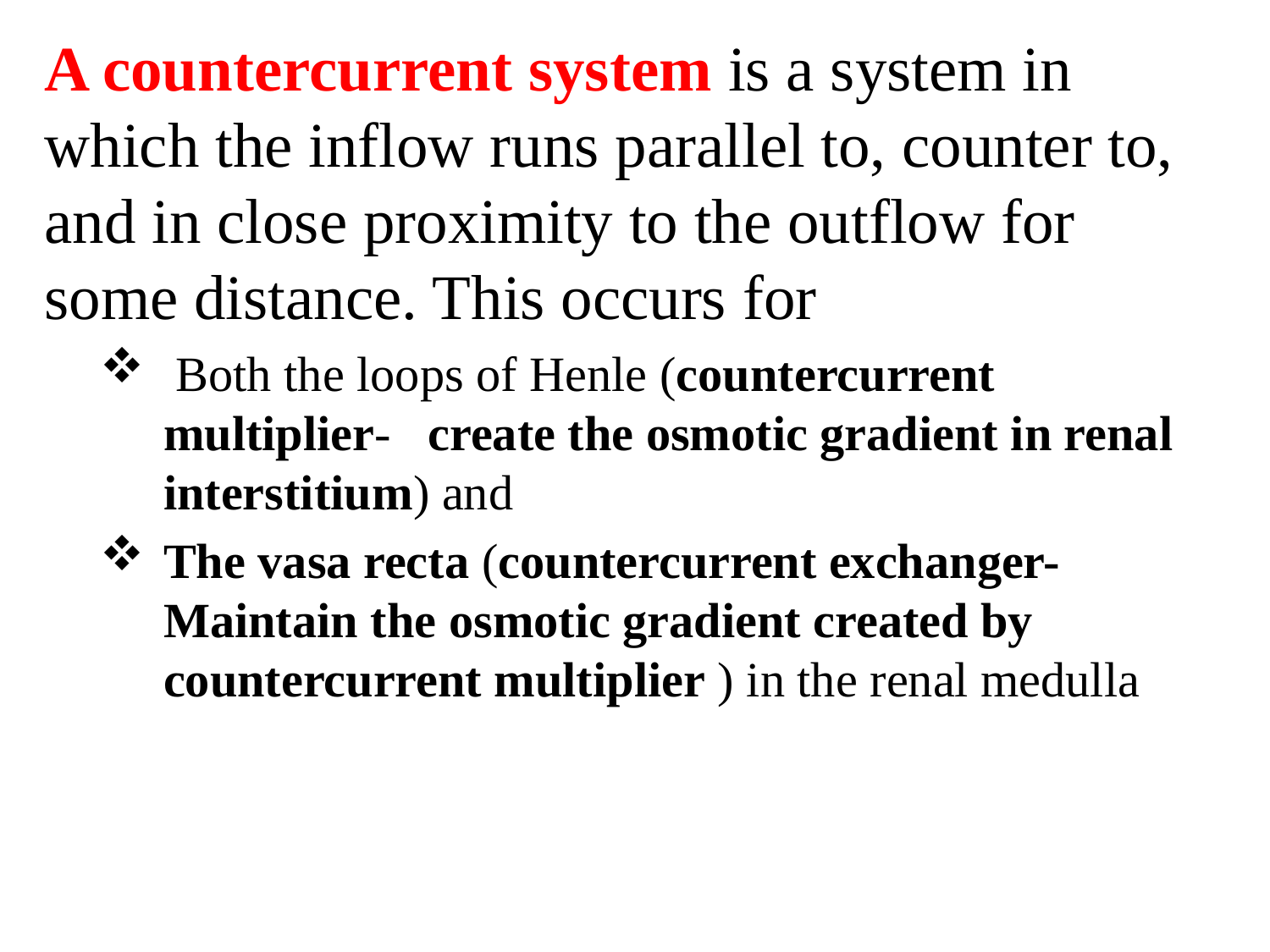

A countercurrent system is a system in which the inflow runs parallel to, counter to, and in close proximity to the outflow for some distance. This occurs for
 Both the loops of Henle (countercurrent multiplier-   create the osmotic gradient in renal interstitium) and
The vasa recta (countercurrent exchanger- Maintain the osmotic gradient created by countercurrent multiplier ) in the renal medulla